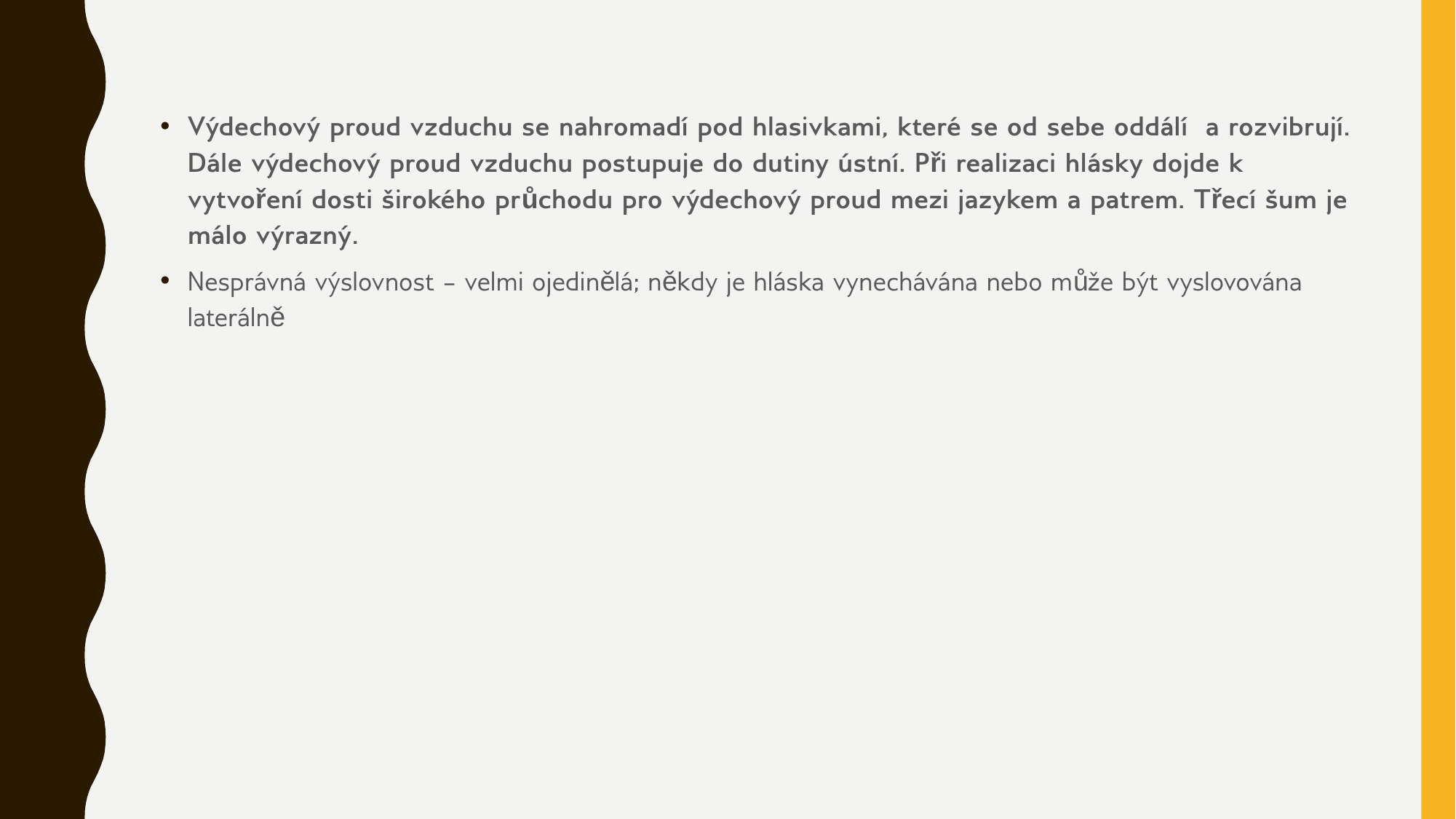

Výdechový proud vzduchu se nahromadí pod hlasivkami, které se od sebe oddálí  a rozvibrují. Dále výdechový proud vzduchu postupuje do dutiny ústní. Při realizaci hlásky dojde k vytvoření dosti širokého průchodu pro výdechový proud mezi jazykem a patrem. Třecí šum je málo výrazný.
Nesprávná výslovnost – velmi ojedinělá; někdy je hláska vynechávána nebo může být vyslovována laterálně